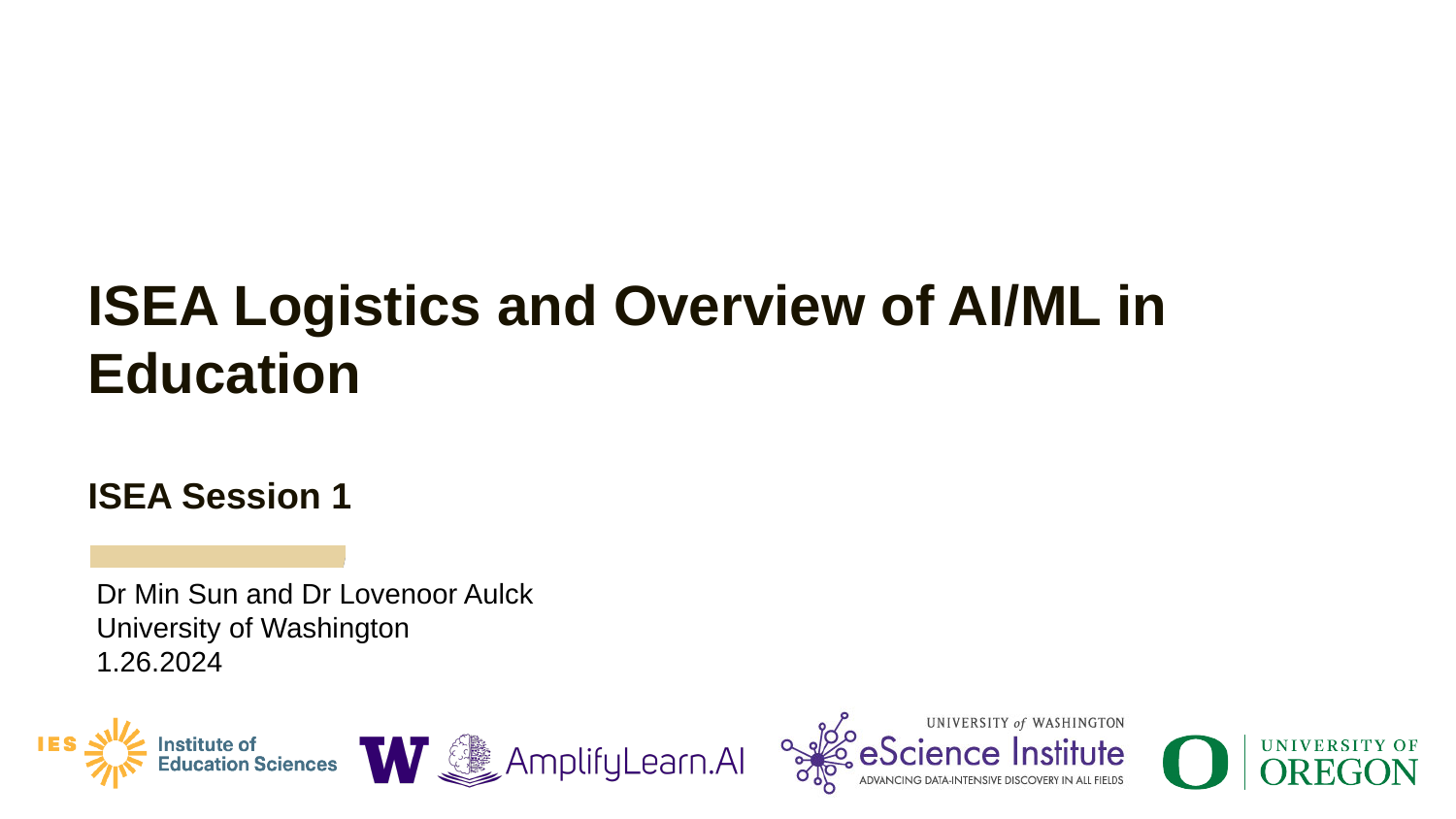

# ISEA Logistics and Overview of AI/ML in Education ISEA Session 1
Dr Min Sun and Dr Lovenoor Aulck
University of Washington
1.26.2024